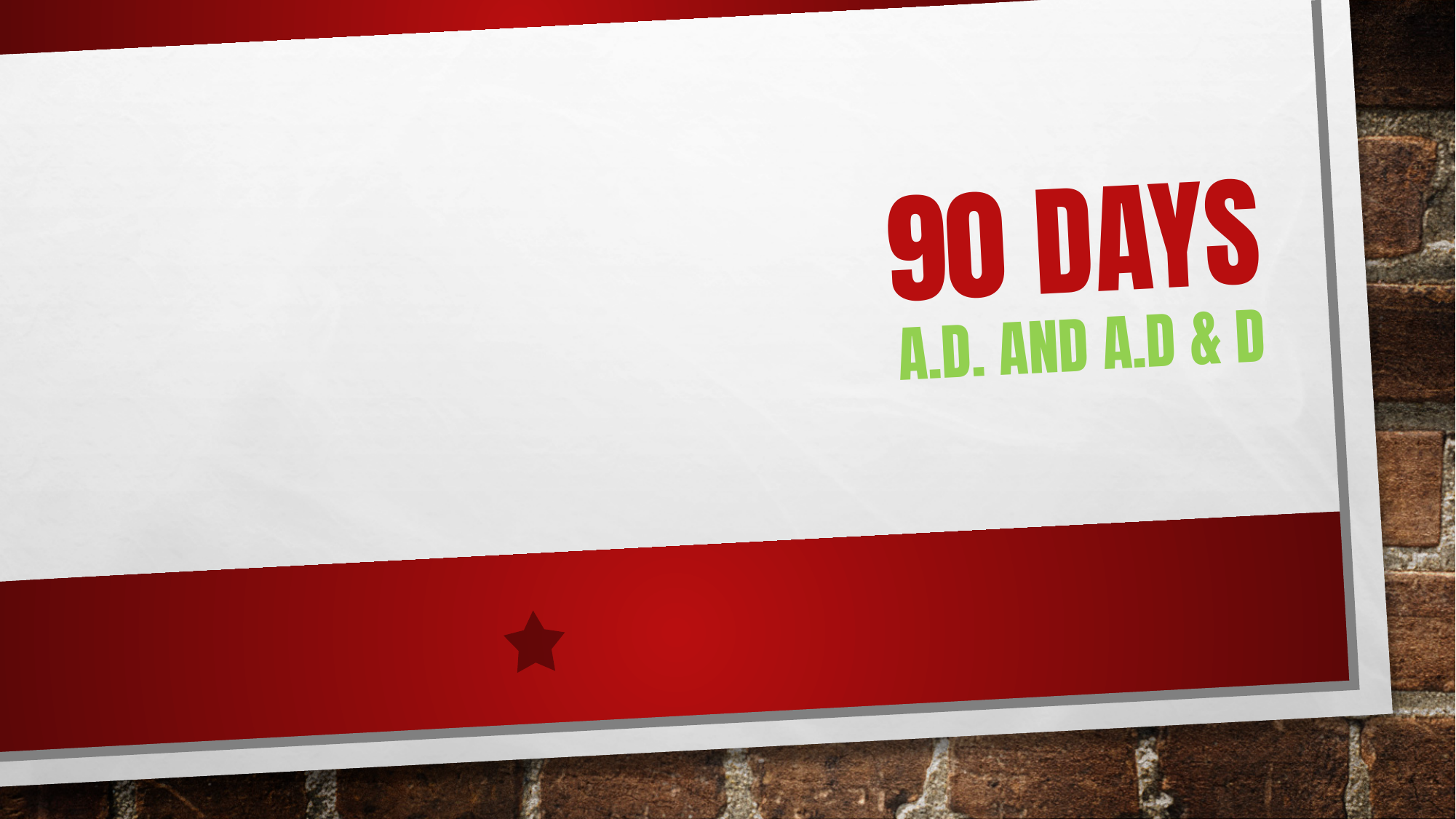

# 90 days A.D. and A.D & D